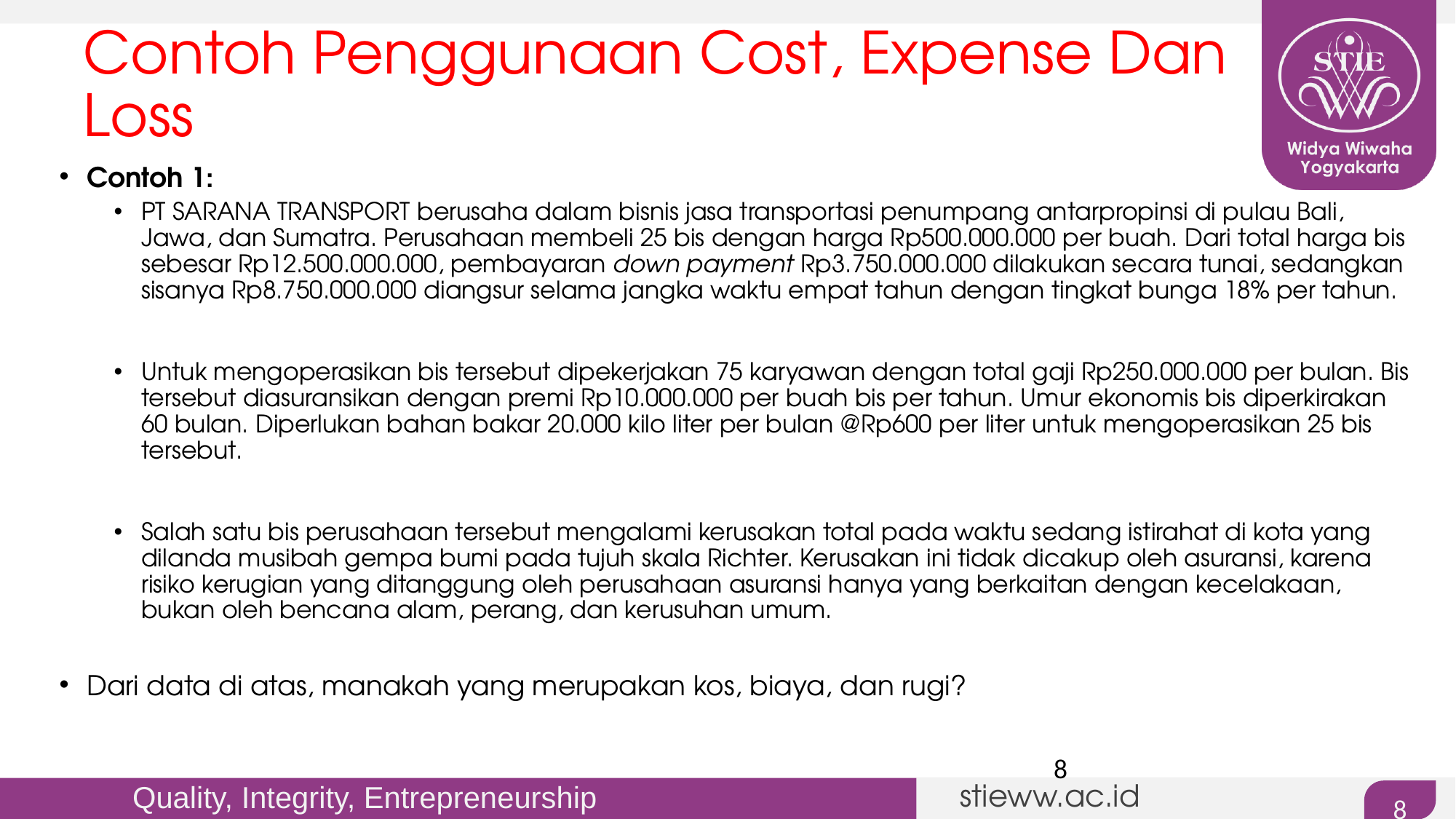

Contoh Penggunaan Cost, Expense Dan Loss
Contoh 1:
PT SARANA TRANSPORT berusaha dalam bisnis jasa transportasi penumpang antarpropinsi di pulau Bali, Jawa, dan Sumatra. Perusahaan membeli 25 bis dengan harga Rp500.000.000 per buah. Dari total harga bis sebesar Rp12.500.000.000, pembayaran down payment Rp3.750.000.000 dilakukan secara tunai, sedangkan sisanya Rp8.750.000.000 diangsur selama jangka waktu empat tahun dengan tingkat bunga 18% per tahun.

Untuk mengoperasikan bis tersebut dipekerjakan 75 karyawan dengan total gaji Rp250.000.000 per bulan. Bis tersebut diasuransikan dengan premi Rp10.000.000 per buah bis per tahun. Umur ekonomis bis diperkirakan 60 bulan. Diperlukan bahan bakar 20.000 kilo liter per bulan @Rp600 per liter untuk mengoperasikan 25 bis tersebut.

Salah satu bis perusahaan tersebut mengalami kerusakan total pada waktu sedang istirahat di kota yang dilanda musibah gempa bumi pada tujuh skala Richter. Kerusakan ini tidak dicakup oleh asuransi, karena risiko kerugian yang ditanggung oleh perusahaan asuransi hanya yang berkaitan dengan kecelakaan, bukan oleh bencana alam, perang, dan kerusuhan umum.

Dari data di atas, manakah yang merupakan kos, biaya, dan rugi?

8